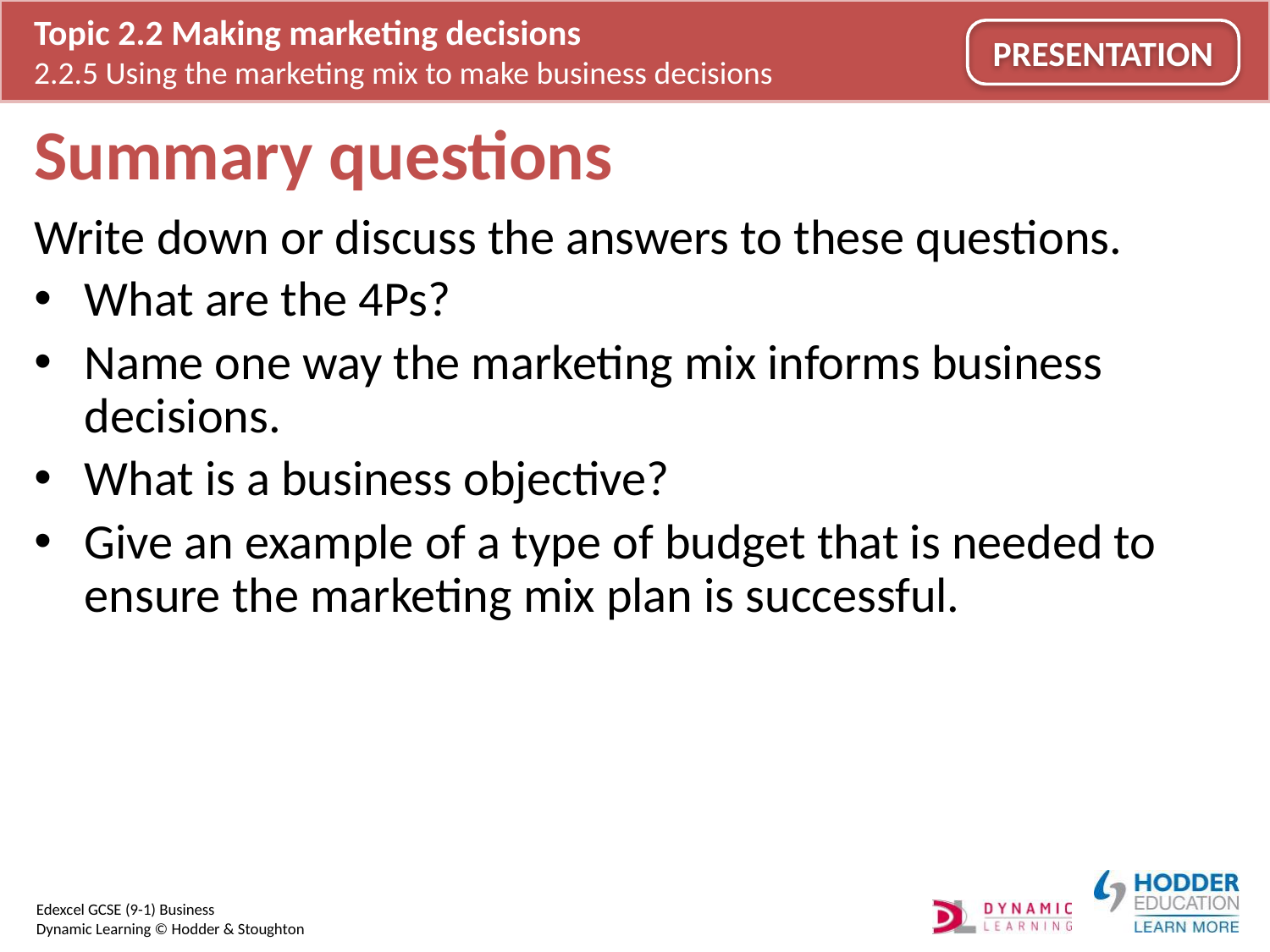

# Summary questions
Write down or discuss the answers to these questions.
What are the 4Ps?
Name one way the marketing mix informs business decisions.
What is a business objective?
Give an example of a type of budget that is needed to ensure the marketing mix plan is successful.